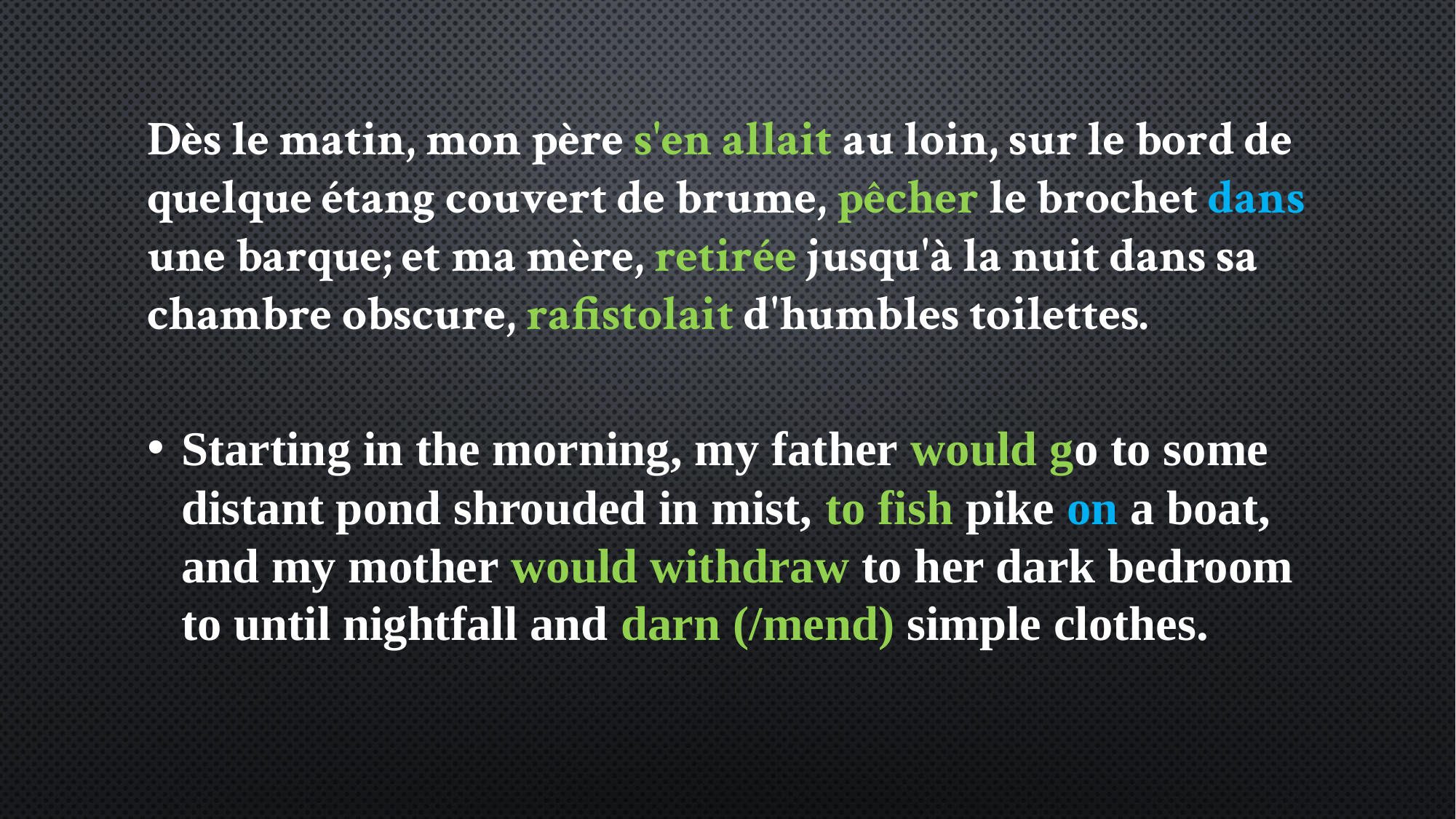

# Dès le matin, mon père s'en allait au loin, sur le bord de quelque étang couvert de brume, pêcher le brochet dans une barque; et ma mère, retirée jusqu'à la nuit dans sa chambre obscure, rafistolait d'humbles toilettes.
Starting in the morning, my father would go to some distant pond shrouded in mist, to fish pike on a boat, and my mother would withdraw to her dark bedroom to until nightfall and darn (/mend) simple clothes.